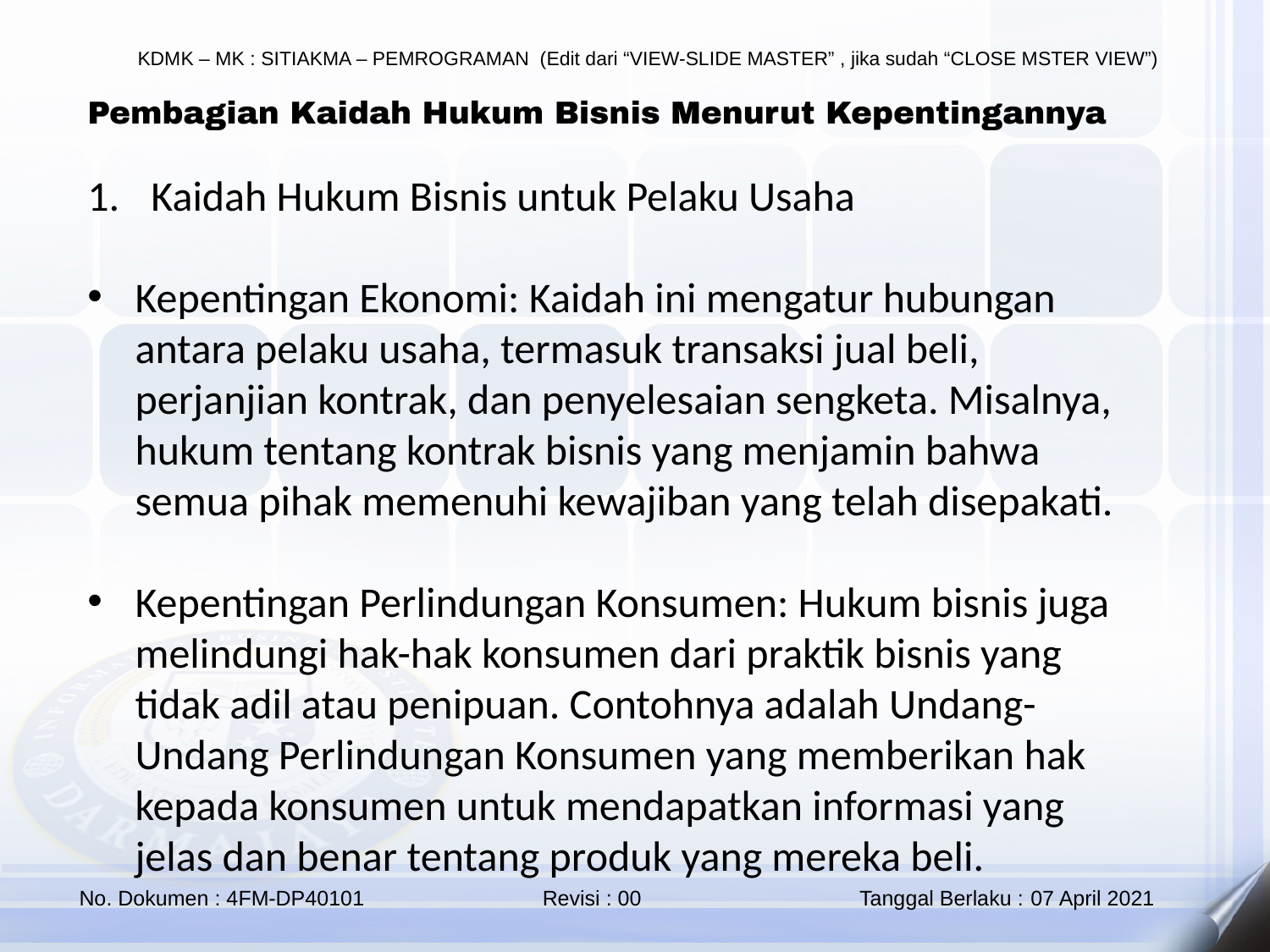

Pembagian Kaidah Hukum Bisnis Menurut Kepentingannya

Kaidah Hukum Bisnis untuk Pelaku Usaha

Kepentingan Ekonomi: Kaidah ini mengatur hubungan antara pelaku usaha, termasuk transaksi jual beli, perjanjian kontrak, dan penyelesaian sengketa. Misalnya, hukum tentang kontrak bisnis yang menjamin bahwa semua pihak memenuhi kewajiban yang telah disepakati.

Kepentingan Perlindungan Konsumen: Hukum bisnis juga melindungi hak-hak konsumen dari praktik bisnis yang tidak adil atau penipuan. Contohnya adalah Undang-Undang Perlindungan Konsumen yang memberikan hak kepada konsumen untuk mendapatkan informasi yang jelas dan benar tentang produk yang mereka beli.